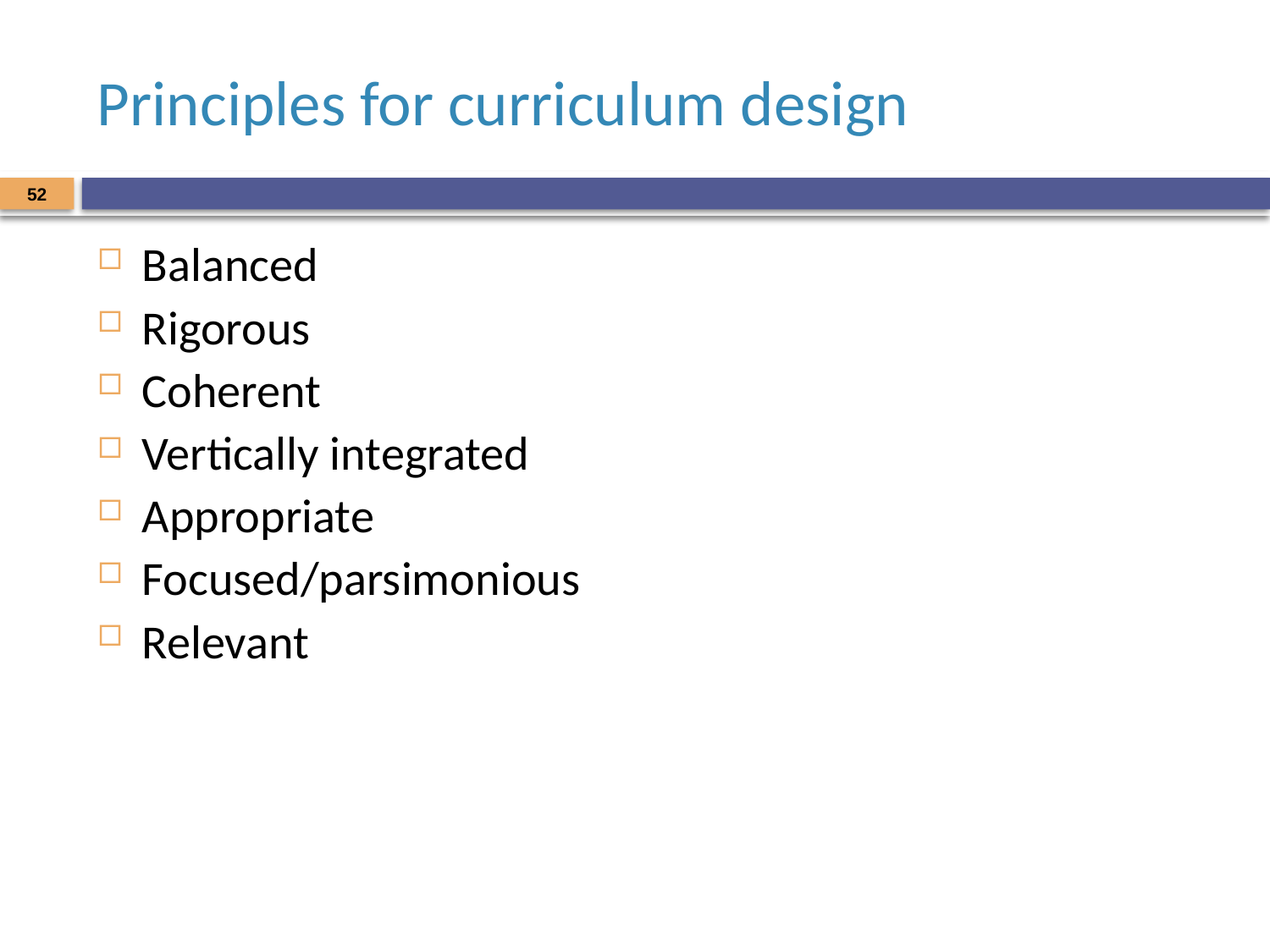

# Principles for curriculum design
52
Balanced
Rigorous
Coherent
Vertically integrated
Appropriate
Focused/parsimonious
Relevant